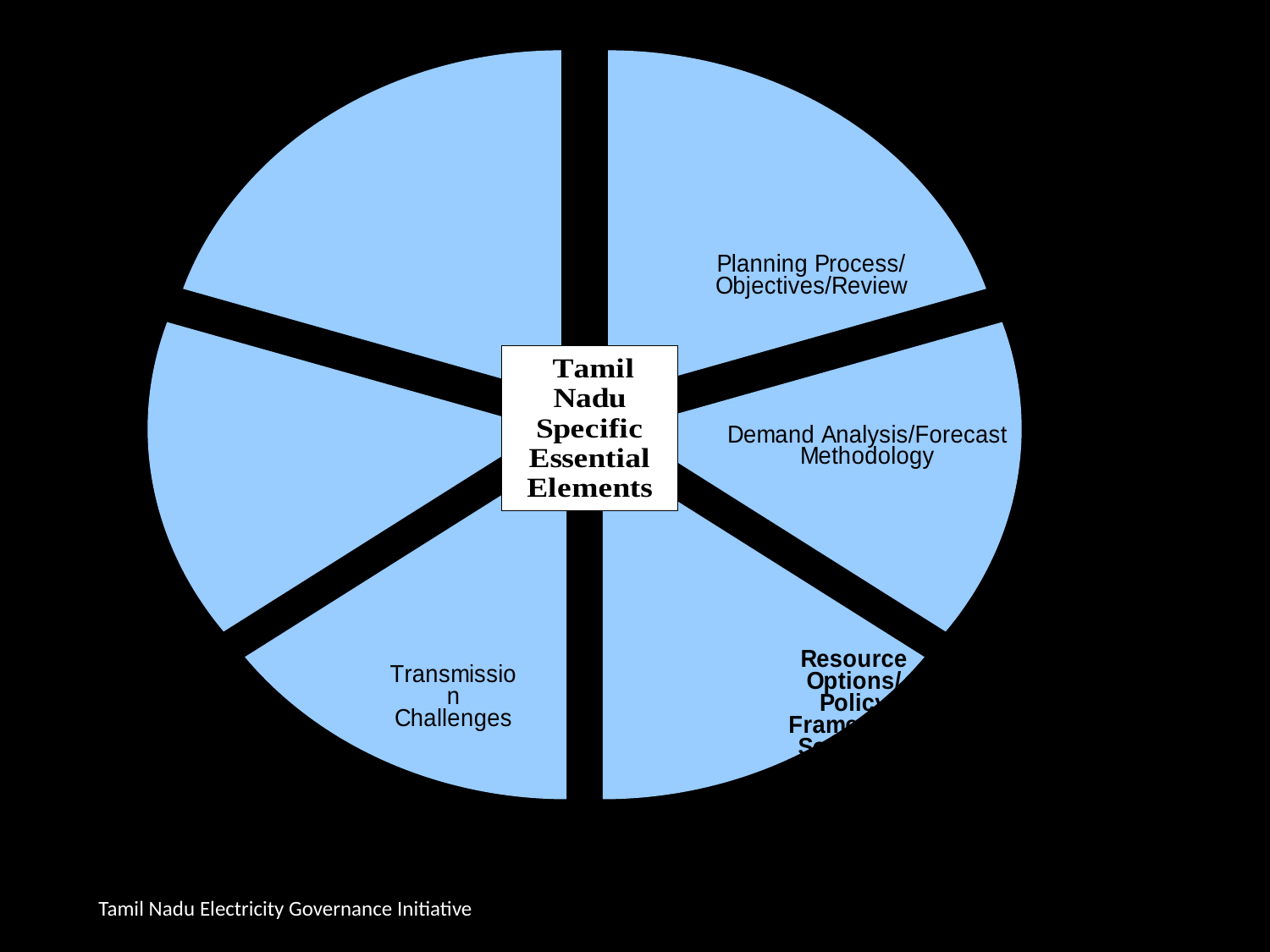

### Chart

| Category | Electricity Planning: Essential Analytic Elements |
|---|---|
| Planning Process/Objectives/review | 20.0 |
| Demand Analysis | 15.0 |
| Resource options | 15.0 |
| Transmission Challenges | 15.0 |
| others | 15.0 |
| Consumer Participation | 20.0 |
Tamil Nadu Electricity Governance Initiative